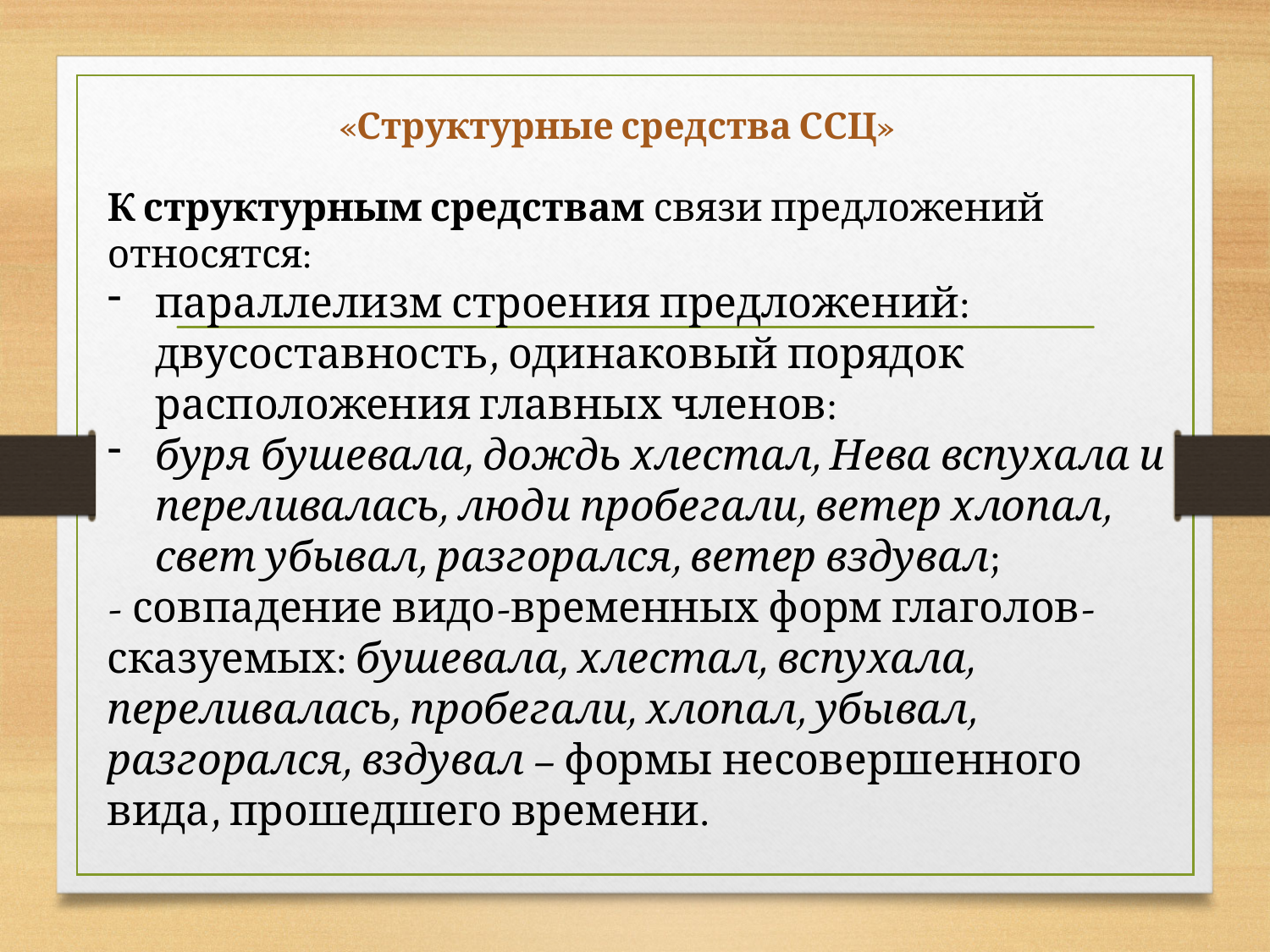

# «Структурные средства ССЦ»
К структурным средствам связи предложений относятся:
параллелизм строения предложений: двусоставность, одинаковый порядок расположения главных членов:
буря бушевала, дождь хлестал, Нева вспухала и переливалась, люди пробегали, ветер хлопал, свет убывал, разгорался, ветер вздувал;
- совпадение видо-временных форм глаголов-сказуемых: бушевала, хлестал, вспухала, переливалась, пробегали, хлопал, убывал, разгорался, вздувал – формы несовершенного вида, прошедшего времени.